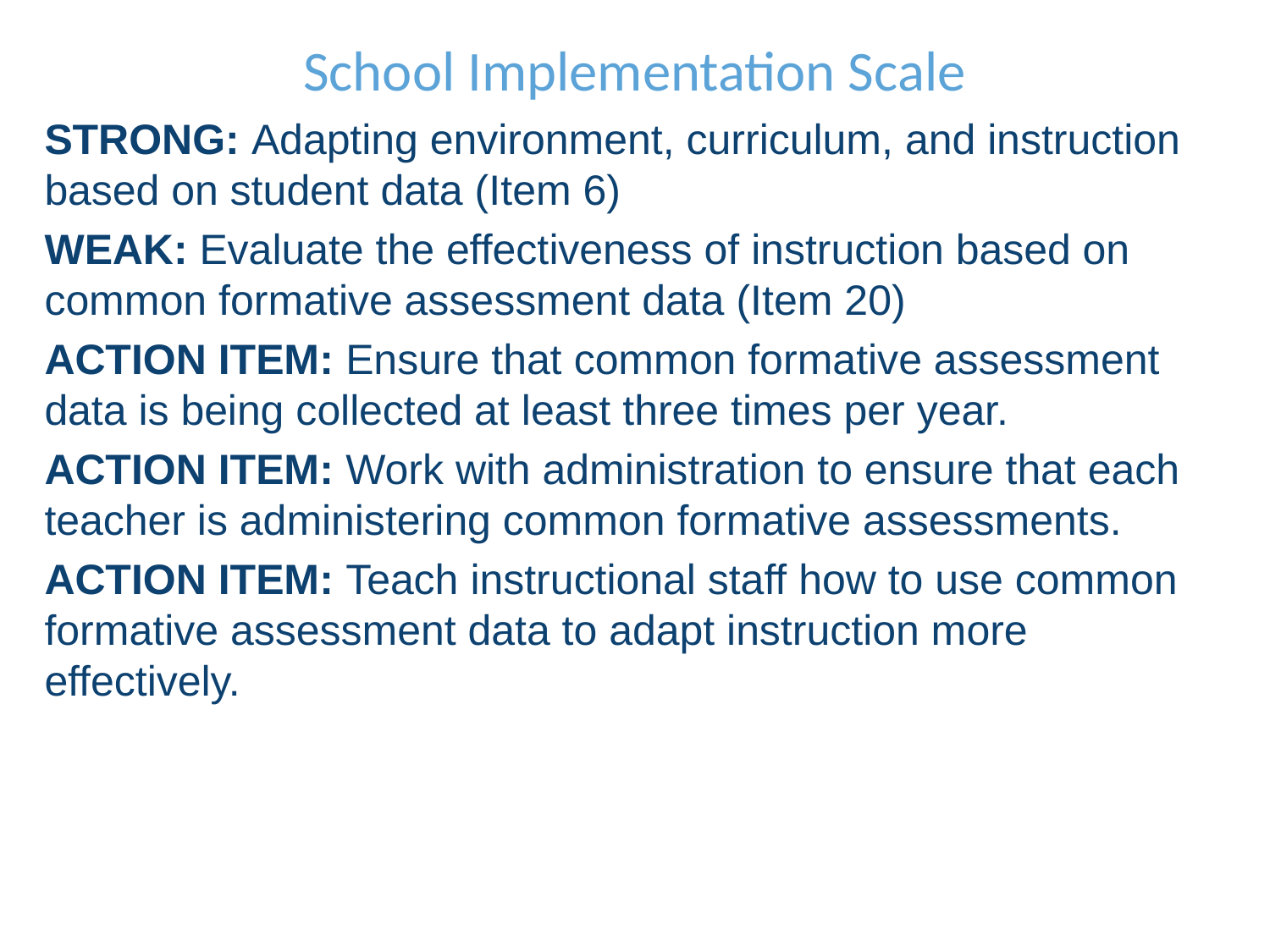

School Implementation Scale
STRONG: Adapting environment, curriculum, and instruction based on student data (Item 6)
WEAK: Evaluate the effectiveness of instruction based on common formative assessment data (Item 20)
ACTION ITEM: Ensure that common formative assessment data is being collected at least three times per year.
ACTION ITEM: Work with administration to ensure that each teacher is administering common formative assessments.
ACTION ITEM: Teach instructional staff how to use common formative assessment data to adapt instruction more effectively.